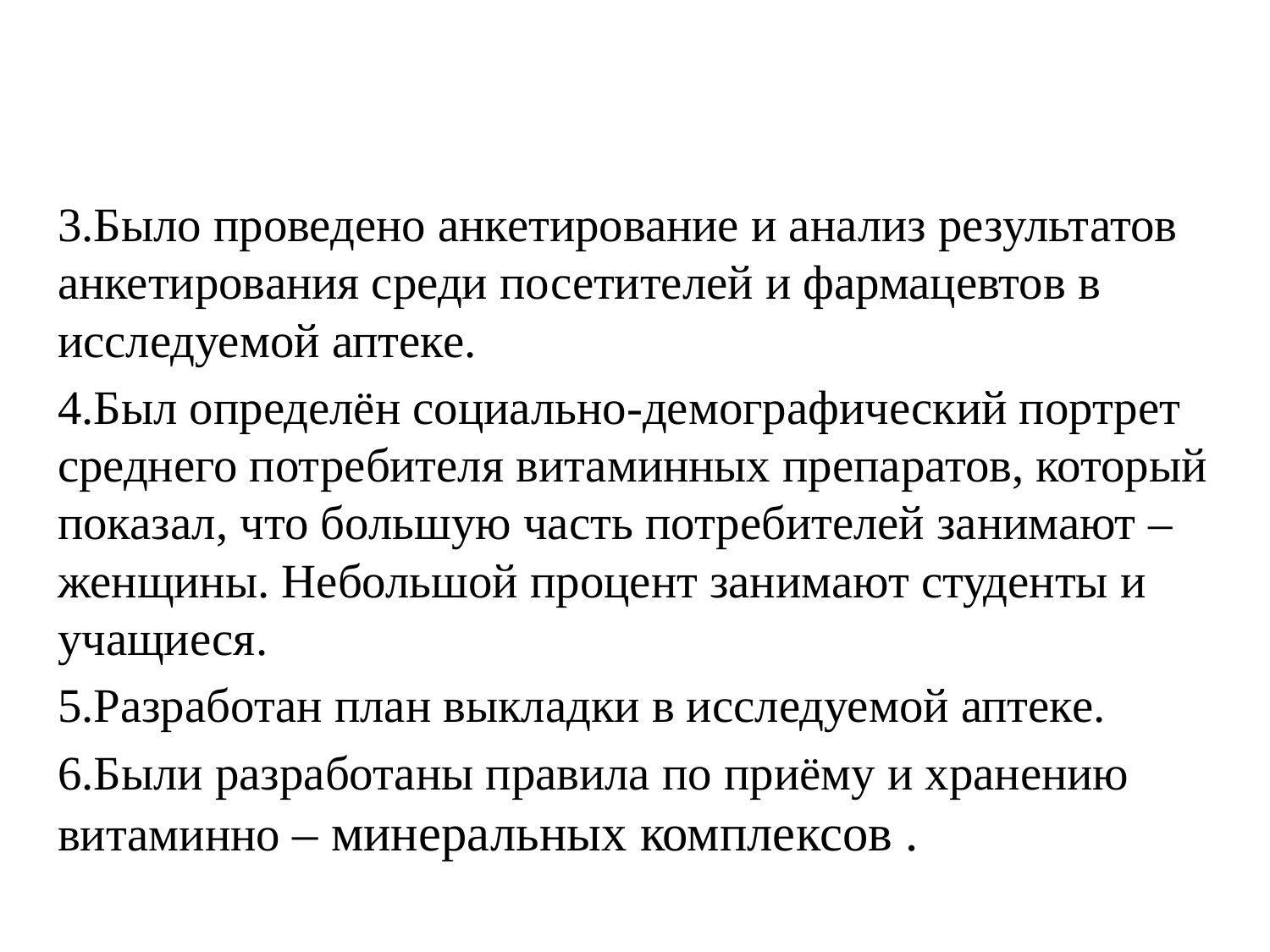

3.Было проведено анкетирование и анализ результатов анкетирования среди посетителей и фармацевтов в исследуемой аптеке.
4.Был определён социально-демографический портрет среднего потребителя витаминных препаратов, который показал, что большую часть потребителей занимают – женщины. Небольшой процент занимают студенты и учащиеся.
5.Разработан план выкладки в исследуемой аптеке.
6.Были разработаны правила по приёму и хранению витаминно – минеральных комплексов .